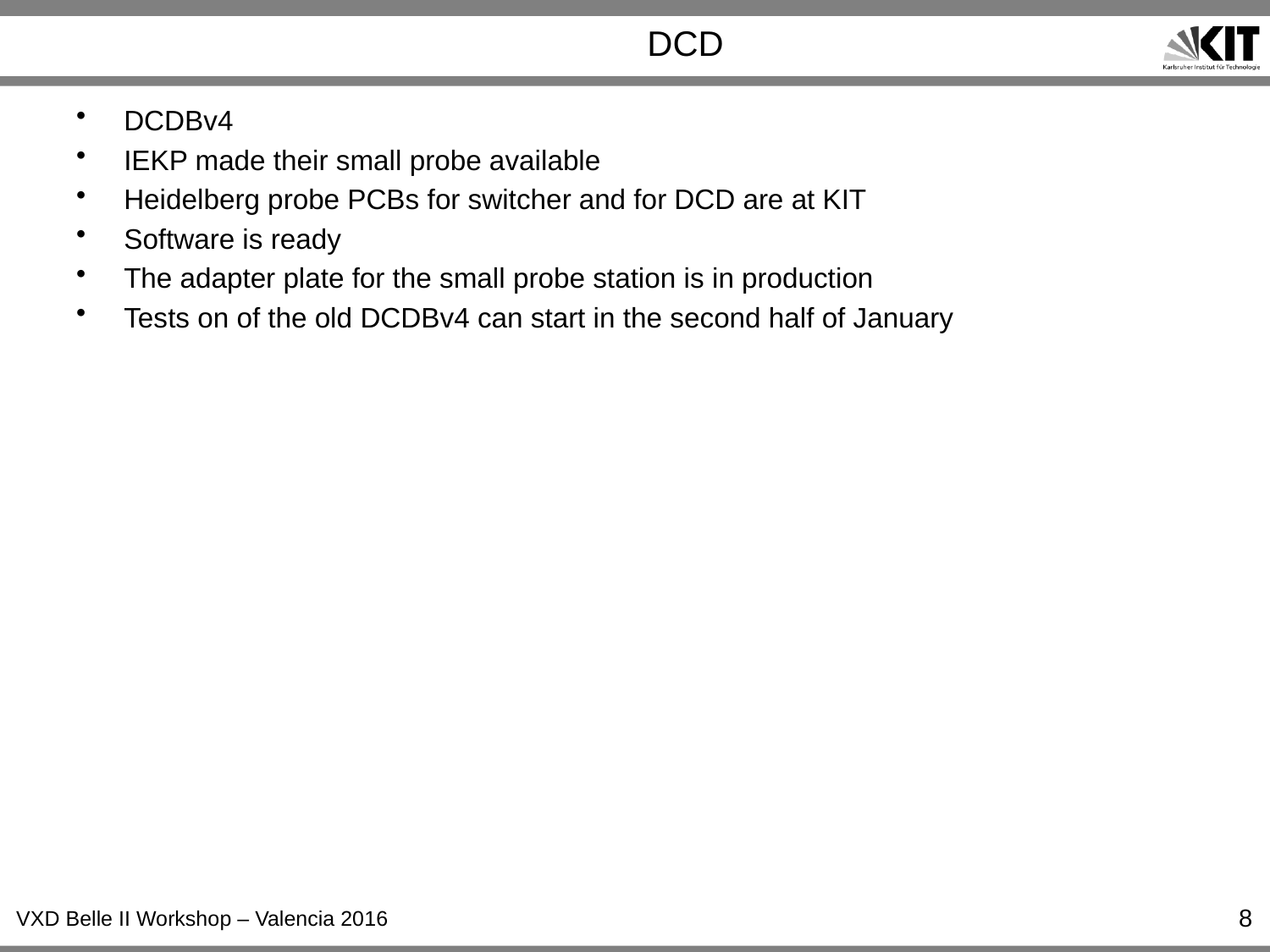

# DCD
DCDBv4
IEKP made their small probe available
Heidelberg probe PCBs for switcher and for DCD are at KIT
Software is ready
The adapter plate for the small probe station is in production
Tests on of the old DCDBv4 can start in the second half of January
8